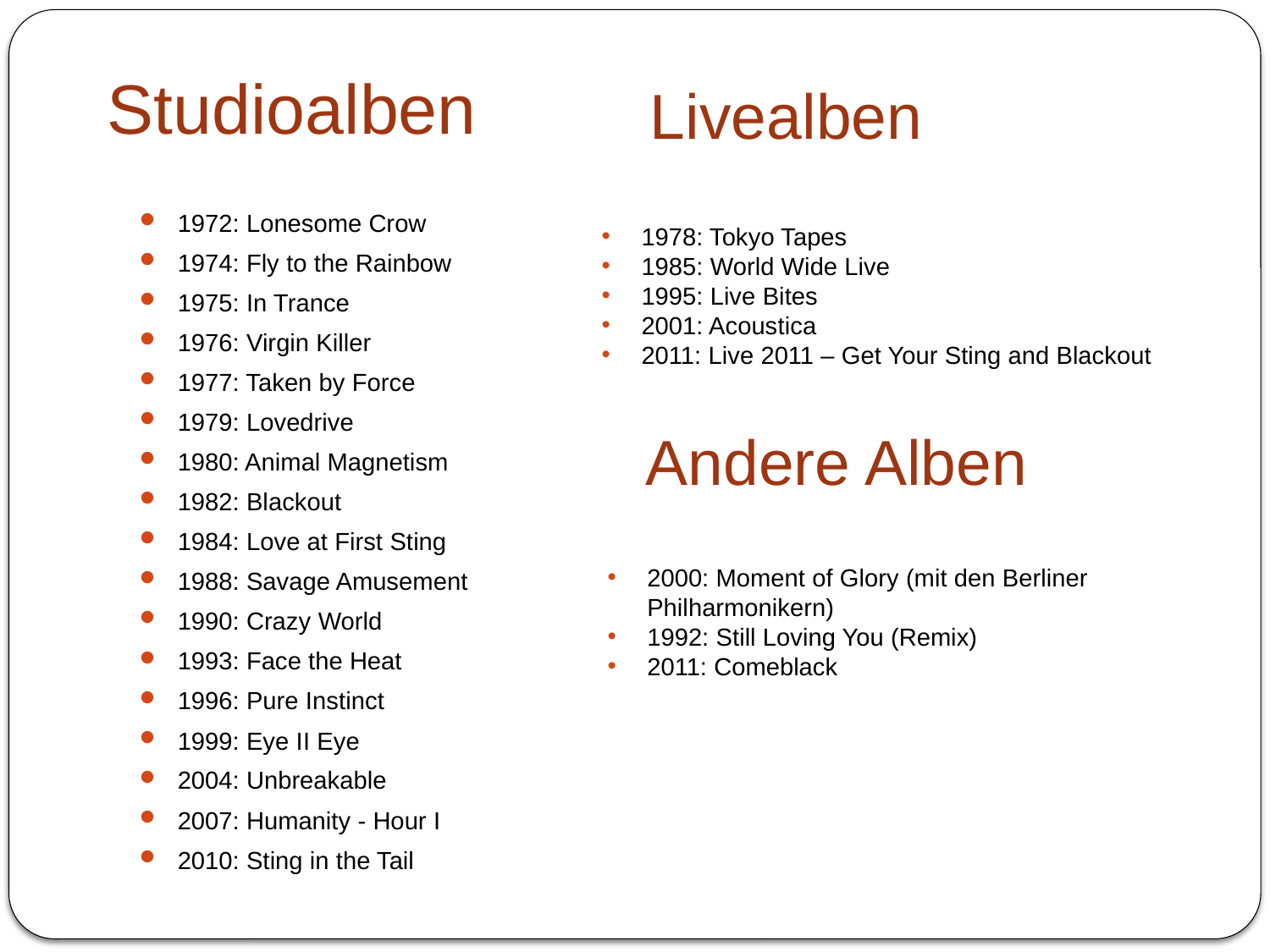

# Studioalben
Livealben
1972: Lonesome Crow
1974: Fly to the Rainbow
1975: In Trance
1976: Virgin Killer
1977: Taken by Force
1979: Lovedrive
1980: Animal Magnetism
1982: Blackout
1984: Love at First Sting
1988: Savage Amusement
1990: Crazy World
1993: Face the Heat
1996: Pure Instinct
1999: Eye II Eye
2004: Unbreakable
2007: Humanity - Hour I
2010: Sting in the Tail
1978: Tokyo Tapes
1985: World Wide Live
1995: Live Bites
2001: Acoustica
2011: Live 2011 – Get Your Sting and Blackout
Andere Alben
2000: Moment of Glory (mit den Berliner Philharmonikern)
1992: Still Loving You (Remix)
2011: Comeblack